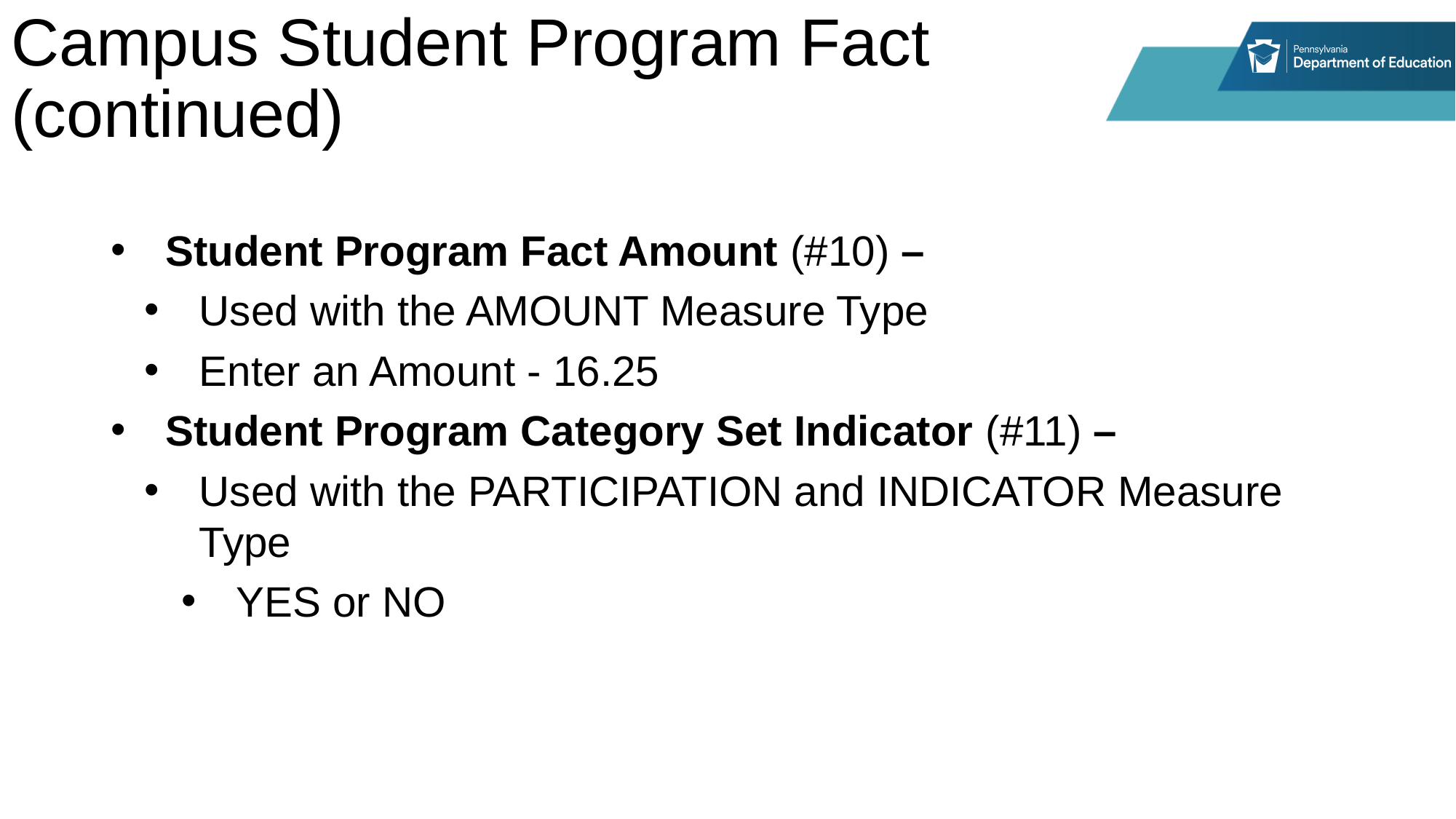

# Campus Student Program Fact (continued)
Student Program Fact Amount (#10) –
Used with the AMOUNT Measure Type
Enter an Amount - 16.25
Student Program Category Set Indicator (#11) –
Used with the PARTICIPATION and INDICATOR Measure Type
YES or NO